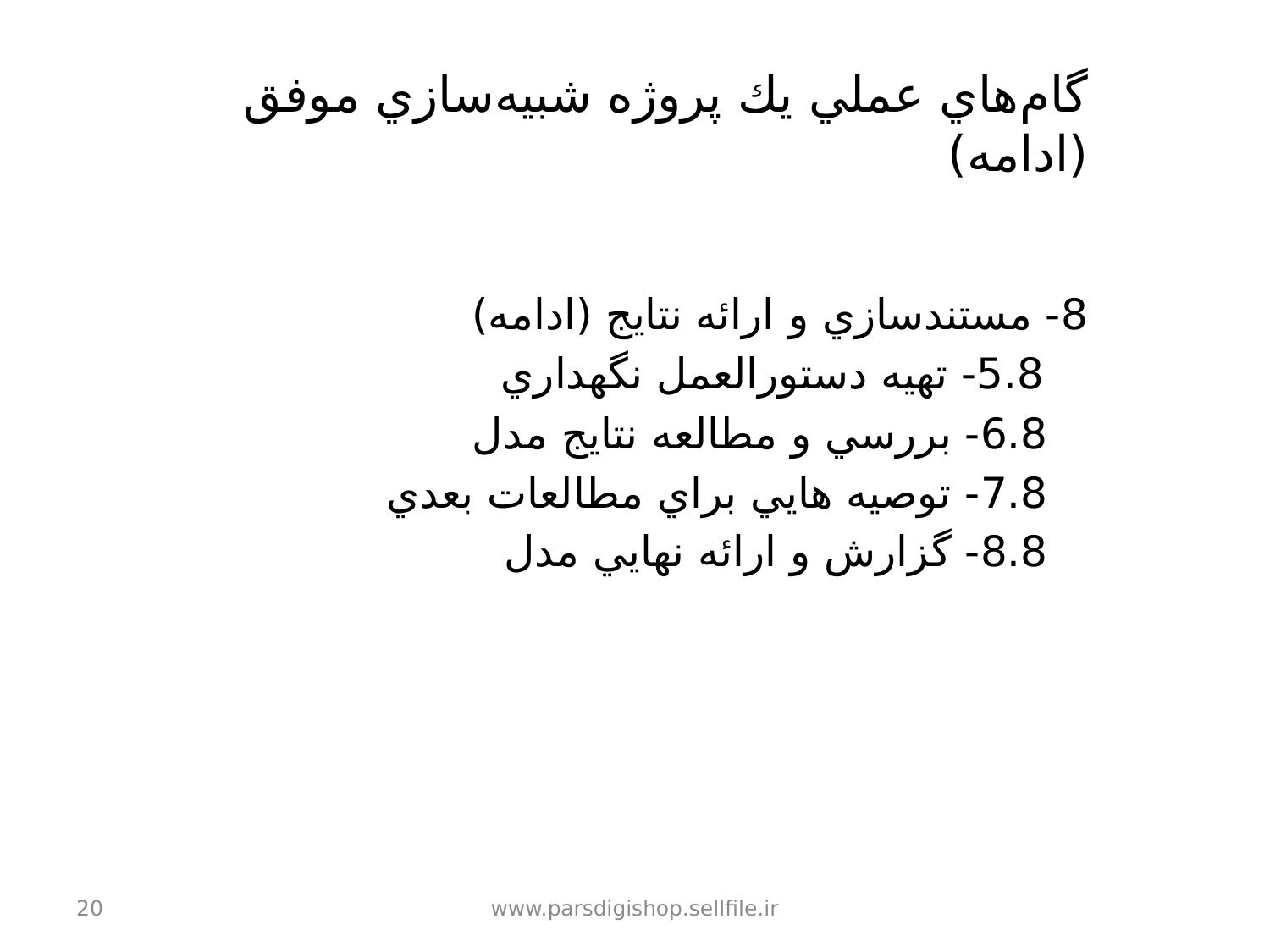

# گام‌هاي عملي يك پروژه شبيه‌سازي موفق (ادامه)
8- مستندسازي و ارائه نتايج (ادامه)
   5.8- تهيه دستورالعمل نگهداري
   6.8- بررسي و مطالعه نتايج مدل
   7.8- توصيه هايي براي مطالعات بعدي
   8.8- گزارش و ارائه نهايي مدل
20
www.parsdigishop.sellfile.ir